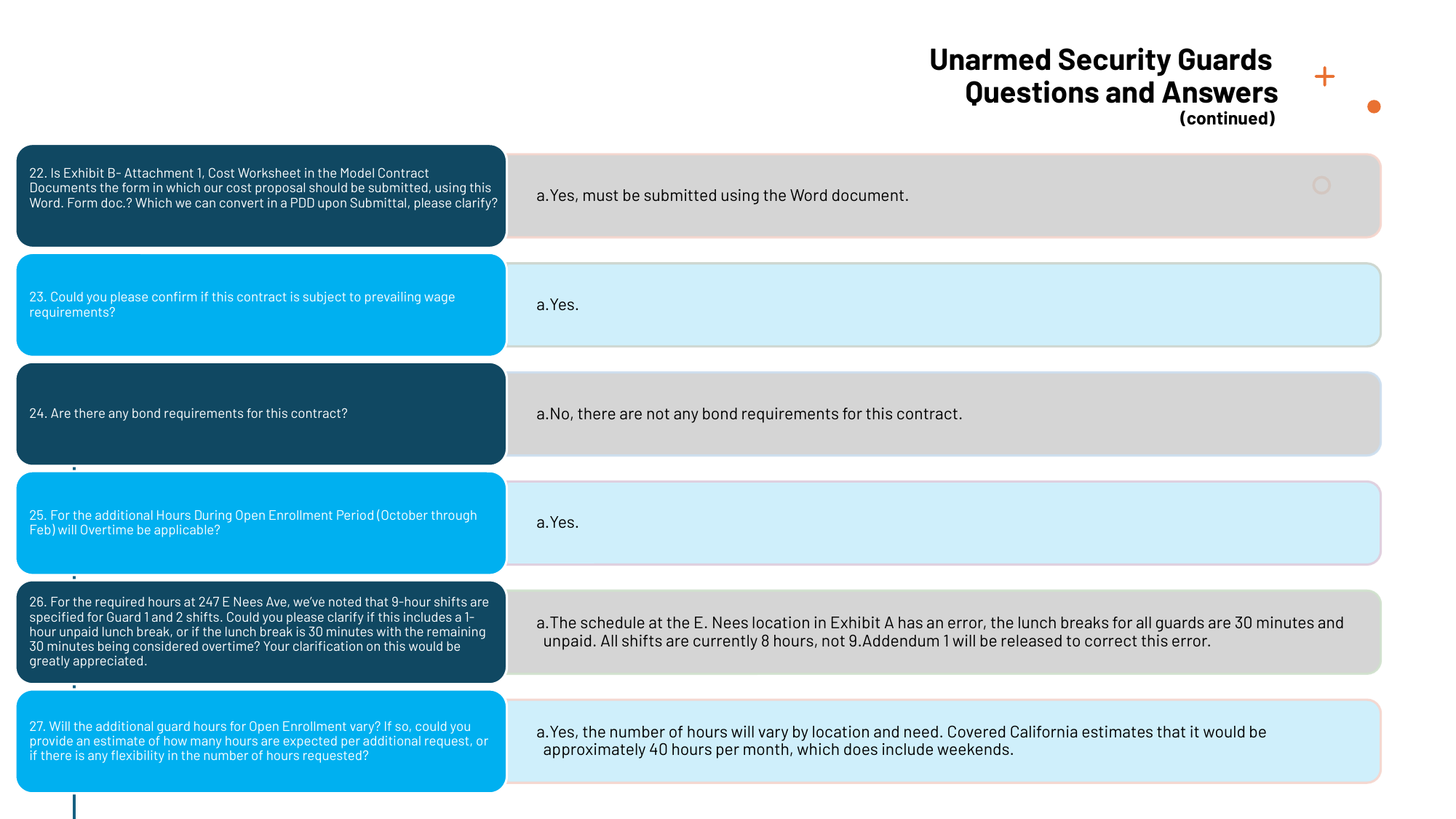

# Unarmed Security Guards Questions and Answers (continued)
 RFP 2024-13: Unarmed Security Guards

Yes, must be submitted using the Word document.
22. Is Exhibit B- Attachment 1, Cost Worksheet in the Model Contract Documents the form in which our cost proposal should be submitted, using this Word. Form doc.? Which we can convert in a PDD upon Submittal, please clarify?
Yes.
23. Could you please confirm if this contract is subject to prevailing wage requirements?
No, there are not any bond requirements for this contract.
24. Are there any bond requirements for this contract?
Yes.
25. For the additional Hours During Open Enrollment Period (October through Feb) will Overtime be applicable?
The schedule at the E. Nees location in Exhibit A has an error, the lunch breaks for all guards are 30 minutes and unpaid. All shifts are currently 8 hours, not 9.Addendum 1 will be released to correct this error.
26. For the required hours at 247 E Nees Ave, we’ve noted that 9-hour shifts are specified for Guard 1 and 2 shifts. Could you please clarify if this includes a 1-hour unpaid lunch break, or if the lunch break is 30 minutes with the remaining 30 minutes being considered overtime? Your clarification on this would be greatly appreciated.
Yes, the number of hours will vary by location and need. Covered California estimates that it would be approximately 40 hours per month, which does include weekends.
27. Will the additional guard hours for Open Enrollment vary? If so, could you provide an estimate of how many hours are expected per additional request, or if there is any flexibility in the number of hours requested?